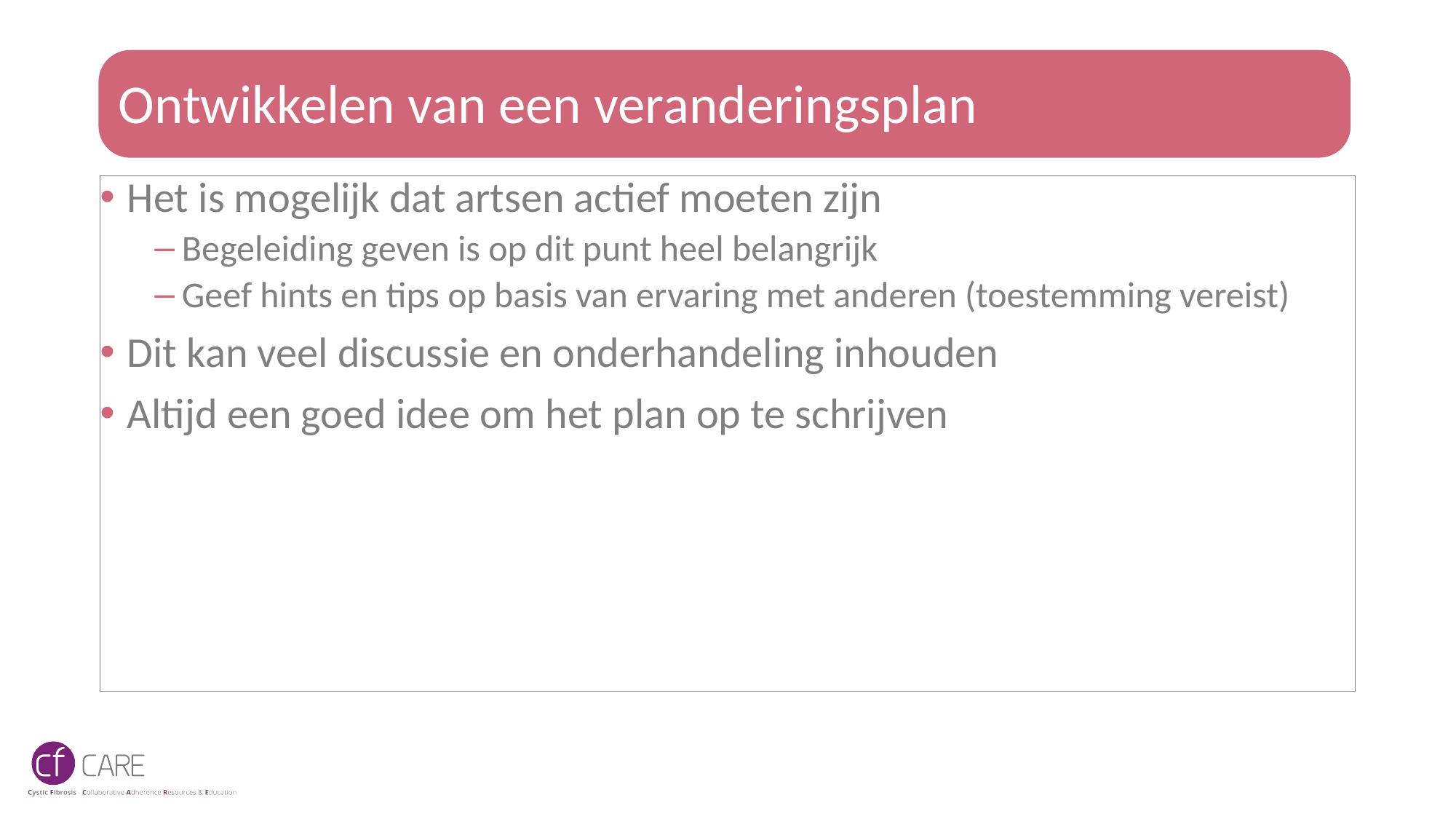

# Ontwikkelen van een veranderingsplan
Het is mogelijk dat artsen actief moeten zijn
Begeleiding geven is op dit punt heel belangrijk
Geef hints en tips op basis van ervaring met anderen (toestemming vereist)
Dit kan veel discussie en onderhandeling inhouden
Altijd een goed idee om het plan op te schrijven